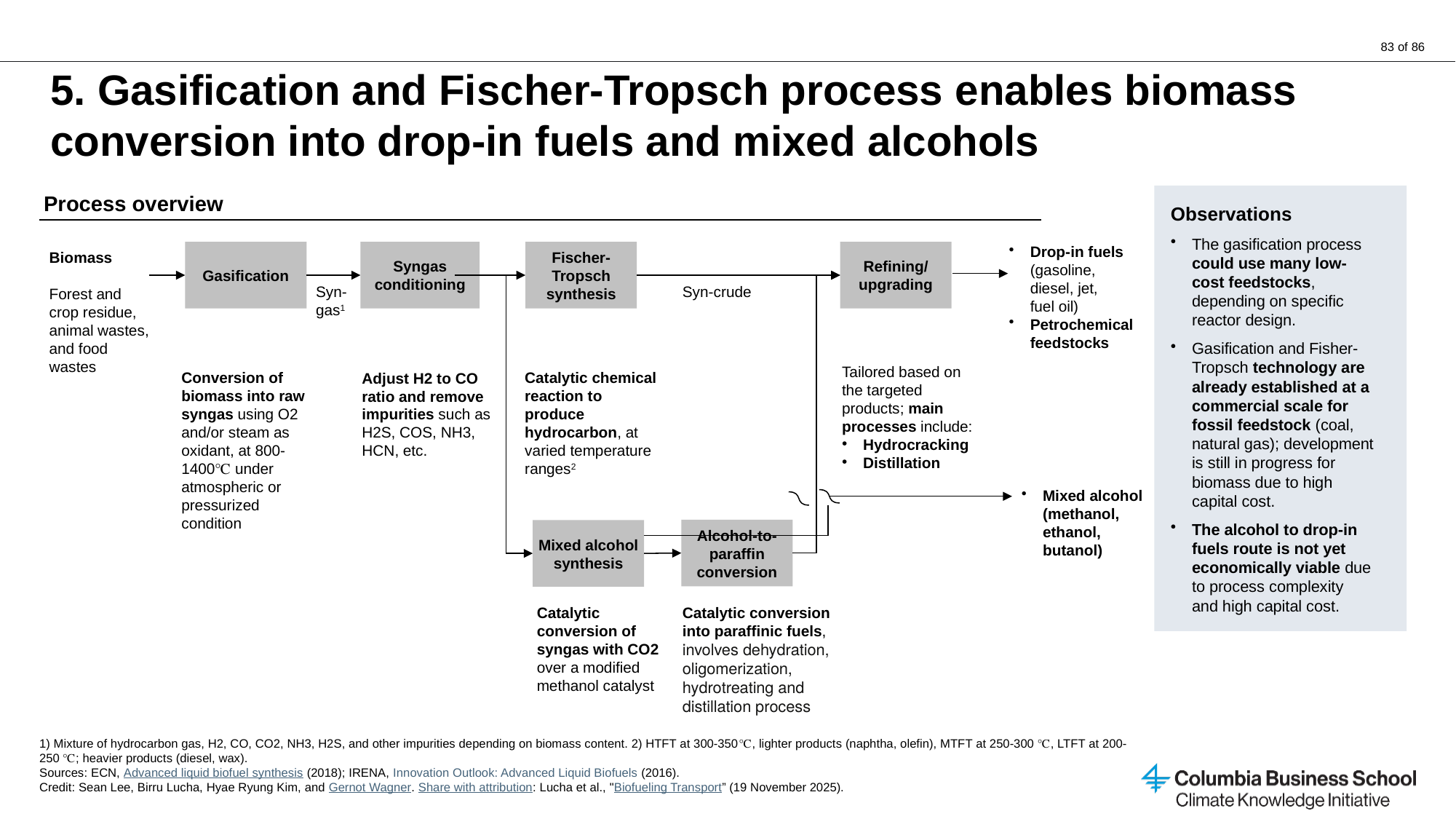

# 5. Gasification and Fischer-Tropsch process enables biomass conversion into drop-in fuels and mixed alcohols
Process overview
Observations
The gasification process could use many low-cost feedstocks, depending on specific reactor design.
Gasification and Fisher-Tropsch technology are already established at a commercial scale for fossil feedstock (coal, natural gas); development is still in progress for biomass due to high capital cost.
The alcohol to drop-in fuels route is not yet economically viable due to process complexity and high capital cost.
Drop-in fuels (gasoline, diesel, jet,
fuel oil)
Petrochemical feedstocks
Gasification
Syngas conditioning
Fischer-Tropsch synthesis
Refining/ upgrading
Biomass
Forest and crop residue, animal wastes, and food wastes

Syn-
gas1
Syn-crude
Tailored based on the targeted products; main processes include:
Hydrocracking
Distillation
Conversion of biomass into raw syngas using O2 and/or steam as oxidant, at 800-1400℃ under atmospheric or pressurized condition
Adjust H2 to CO ratio and remove impurities such as H2S, COS, NH3, HCN, etc.
Catalytic chemical reaction to produce hydrocarbon, at varied temperature ranges2

Mixed alcohol (methanol, ethanol, butanol)

Alcohol-to-paraffin conversion
Mixed alcohol synthesis
Catalytic conversion of syngas with CO2 over a modified methanol catalyst
Catalytic conversion into paraffinic fuels, involves dehydration, oligomerization, hydrotreating and distillation process

1) Mixture of hydrocarbon gas, H2, CO, CO2, NH3, H2S, and other impurities depending on biomass content. 2) HTFT at 300-350℃, lighter products (naphtha, olefin), MTFT at 250-300 ℃, LTFT at 200-250 ℃; heavier products (diesel, wax).
Sources: ECN, Advanced liquid biofuel synthesis (2018); IRENA, Innovation Outlook: Advanced Liquid Biofuels (2016).
Credit: Sean Lee, Birru Lucha, Hyae Ryung Kim, and Gernot Wagner. Share with attribution: Lucha et al., "Biofueling Transport” (19 November 2025).